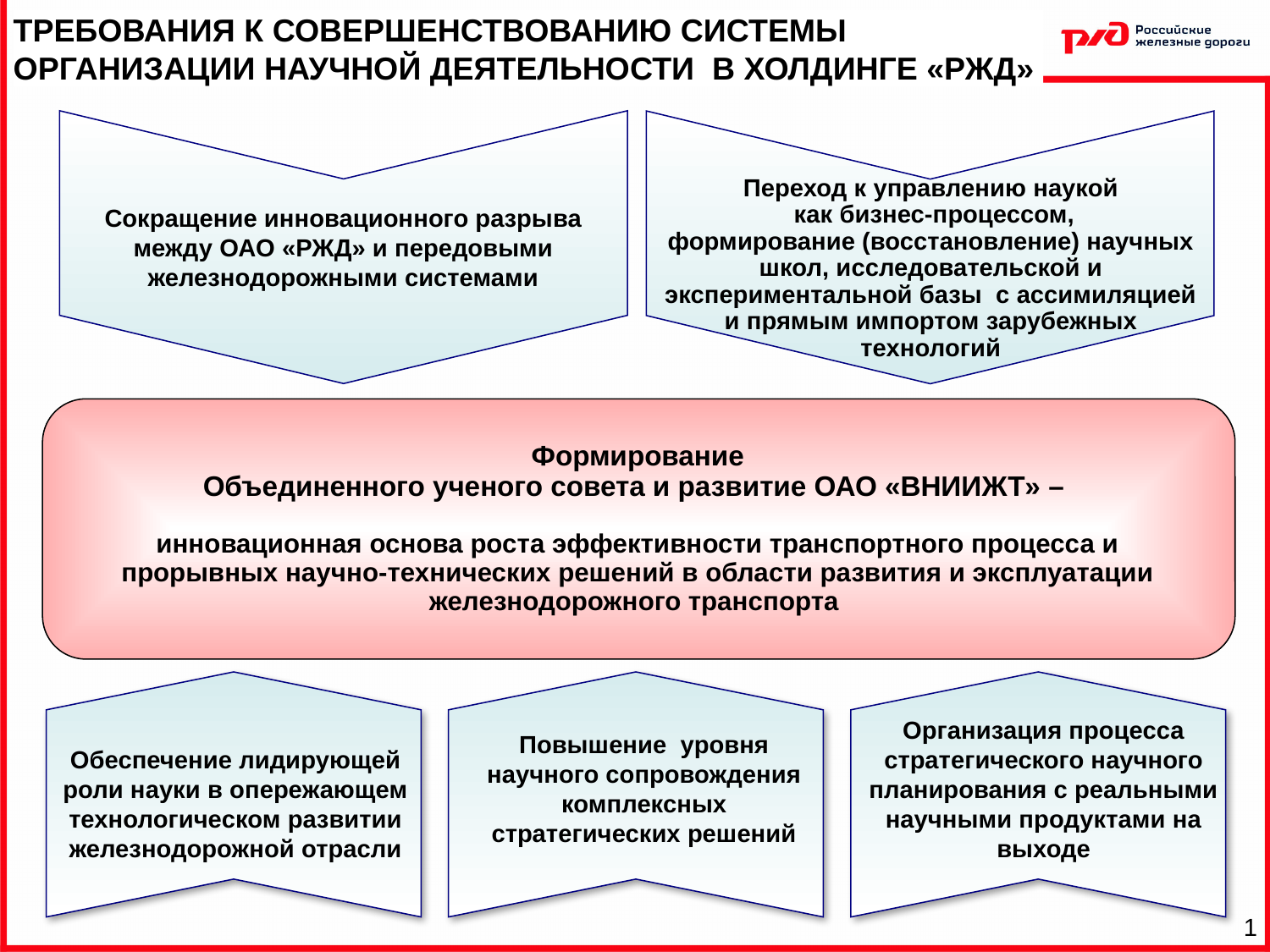

ТРЕБОВАНИЯ К СОВЕРШЕНСТВОВАНИЮ СИСТЕМЫ ОРГАНИЗАЦИИ НАУЧНОЙ ДЕЯТЕЛЬНОСТИ  В ХОЛДИНГЕ «РЖД»

Сокращение инновационного разрыва между ОАО «РЖД» и передовыми железнодорожными системами
Переход к управлению наукой
 как бизнес-процессом,
формирование (восстановление) научных школ, исследовательской и экспериментальной базы  с ассимиляцией и прямым импортом зарубежных технологий
Формирование
Объединенного ученого совета и развитие ОАО «ВНИИЖТ» –

инновационная основа роста эффективности транспортного процесса и прорывных научно-технических решений в области развития и эксплуатации железнодорожного транспорта

Обеспечение лидирующей роли науки в опережающем технологическом развитии железнодорожной отрасли
Повышение  уровня научного сопровождения комплексных стратегических решений
Организация процесса стратегического научного планирования с реальными научными продуктами на выходе
1